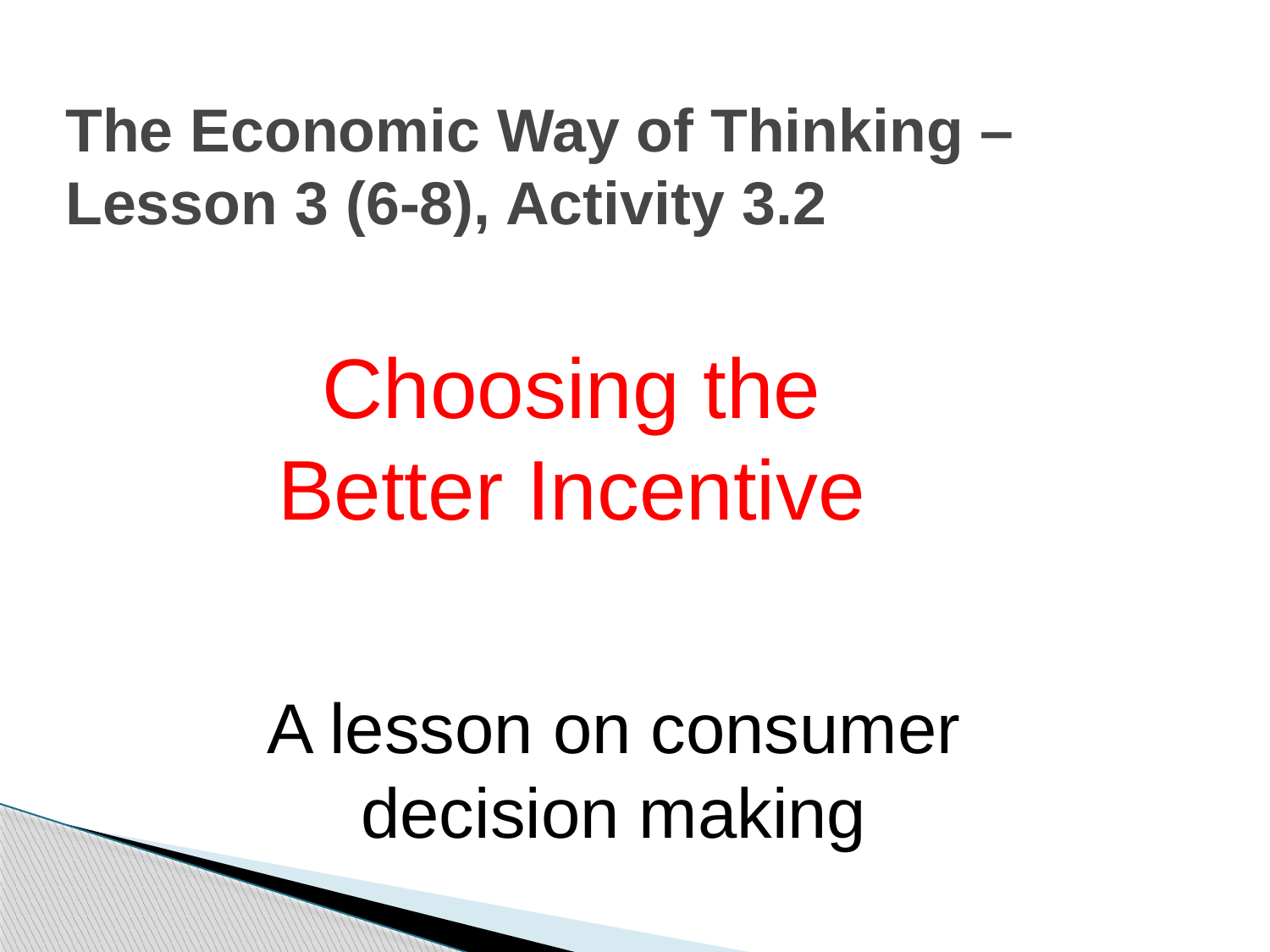

# The Economic Way of Thinking – Lesson 3 (6-8), Activity 3.2
Choosing the Better Incentive
A lesson on consumer decision making